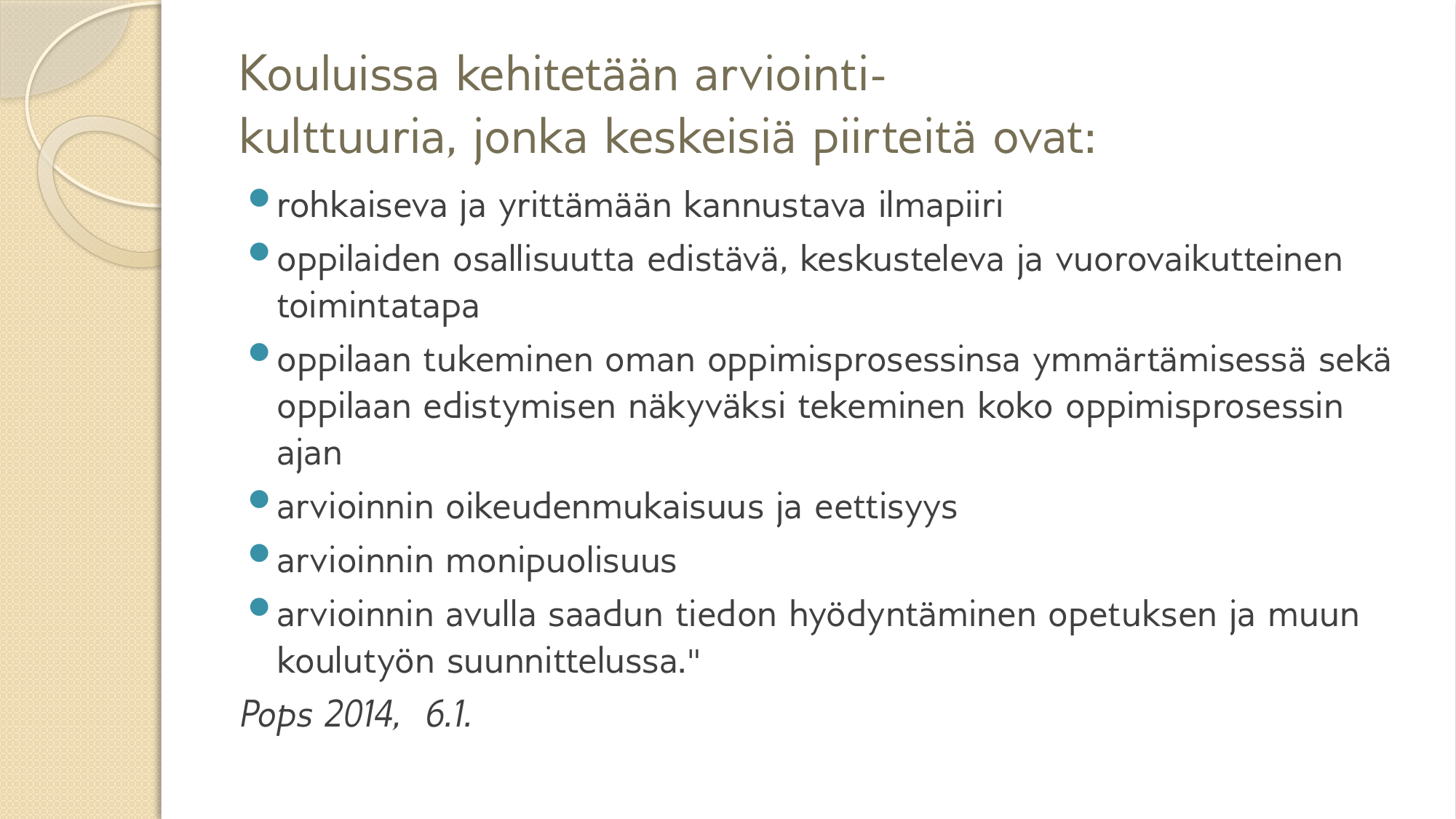

# Kouluissa kehitetään arviointi-kulttuuria, jonka keskeisiä piirteitä ovat:
rohkaiseva ja yrittämään kannustava ilmapiiri
oppilaiden osallisuutta edistävä, keskusteleva ja vuorovaikutteinen toimintatapa
oppilaan tukeminen oman oppimisprosessinsa ymmärtämisessä sekä oppilaan edistymisen näkyväksi tekeminen koko oppimisprosessin ajan
arvioinnin oikeudenmukaisuus ja eettisyys
arvioinnin monipuolisuus
arvioinnin avulla saadun tiedon hyödyntäminen opetuksen ja muun koulutyön suunnittelussa."
Pops 2014,  6.1.